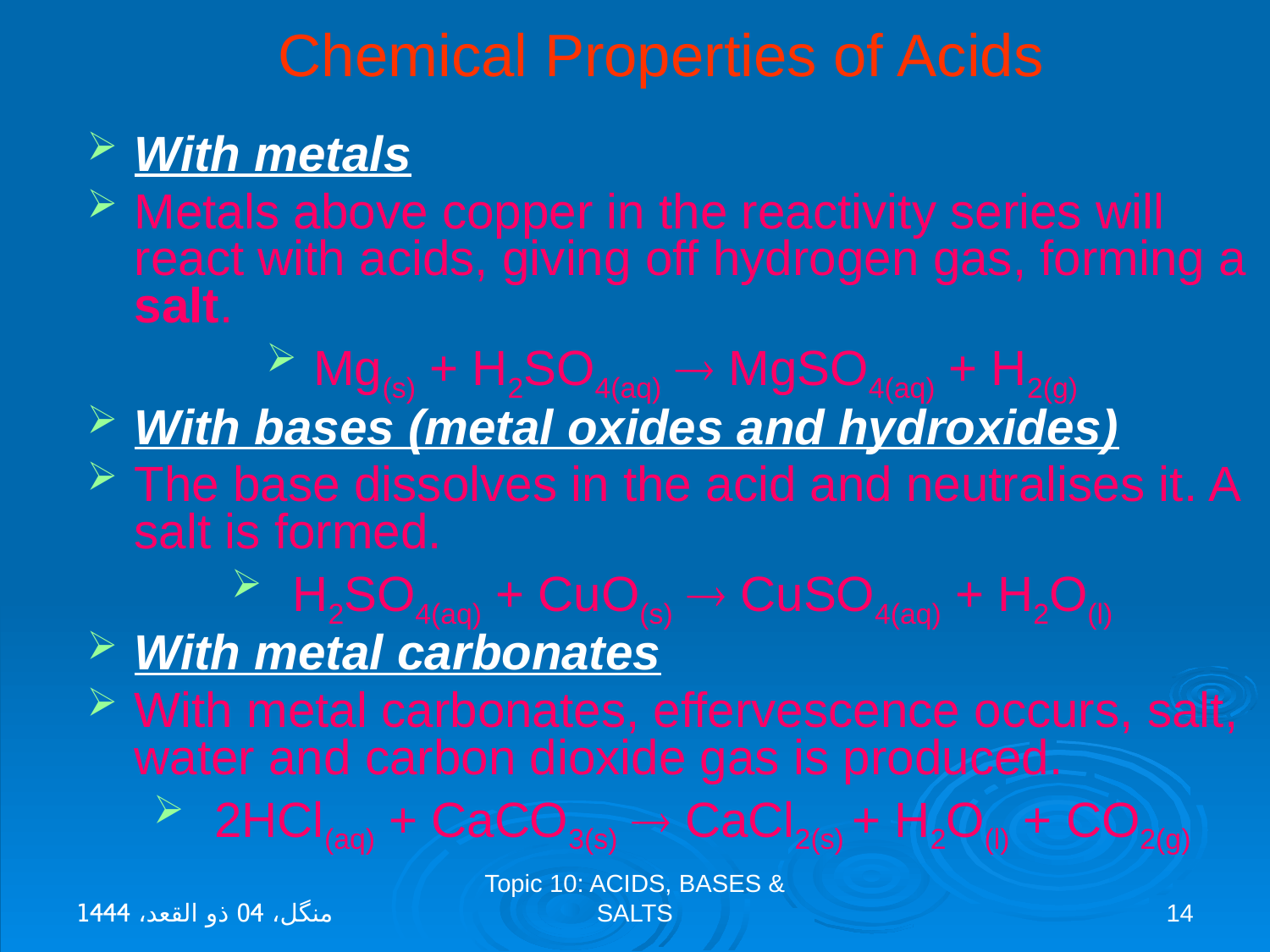

# Chemical Properties of Acids
With metals
Metals above copper in the reactivity series will react with acids, giving off hydrogen gas, forming a salt.
Mg(s) + H2SO4(aq) → MgSO4(aq) + H2(g)
With bases (metal oxides and hydroxides)
The base dissolves in the acid and neutralises it. A salt is formed.
 H2SO4(aq) + CuO(s) → CuSO4(aq) + H2O(l)
With metal carbonates
With metal carbonates, effervescence occurs, salt, water and carbon dioxide gas is produced.
 2HCl(aq) + CaCO3(s) → CaCl2(s) + H2O(l) + CO2(g)
منگل، 04 ذو القعد، 1444
Topic 10: ACIDS, BASES & SALTS
14